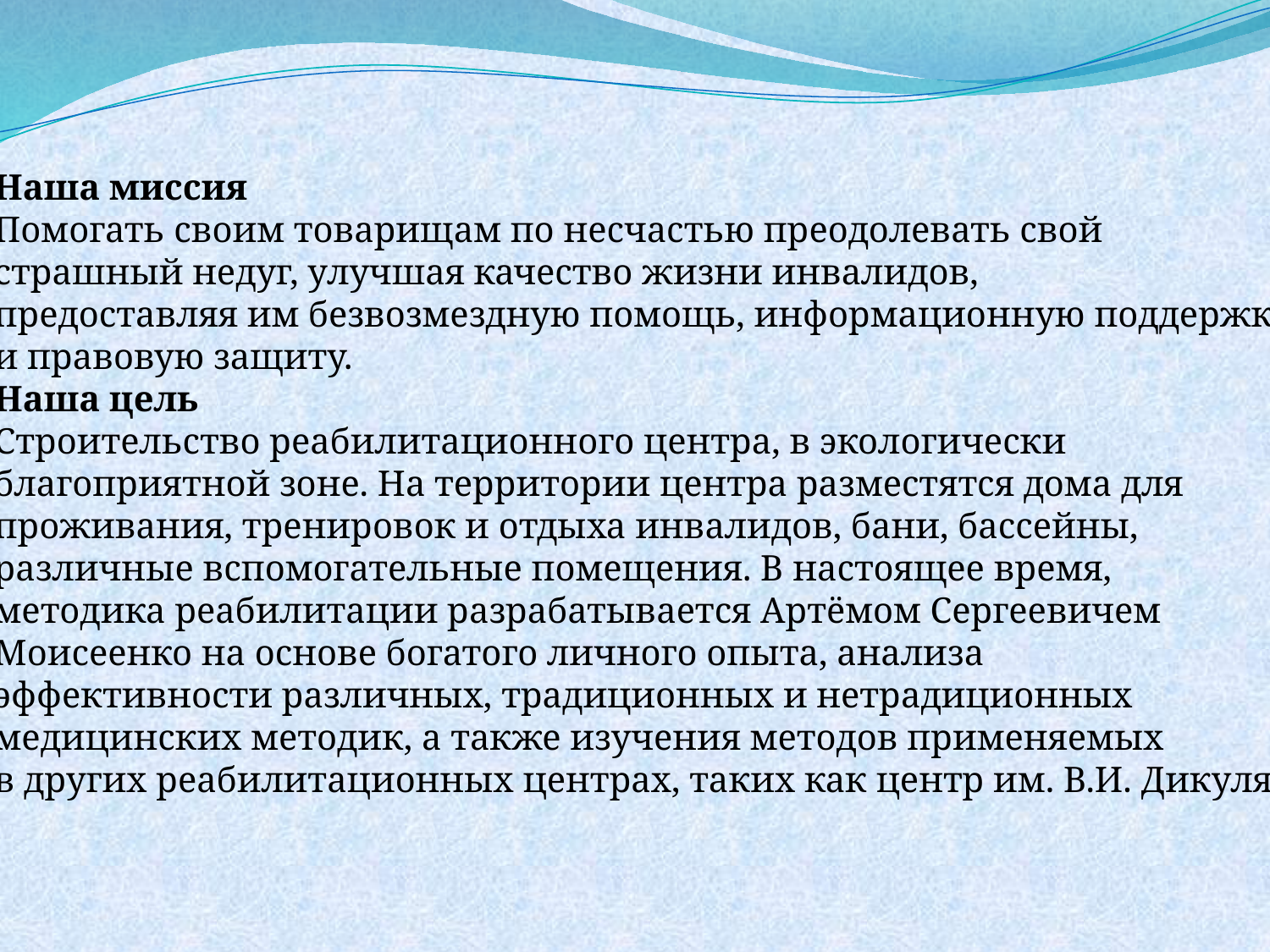

Наша миссия
Помогать своим товарищам по несчастью преодолевать свой
страшный недуг, улучшая качество жизни инвалидов,
предоставляя им безвозмездную помощь, информационную поддержку
и правовую защиту.
Наша цель
Строительство реабилитационного центра, в экологически
благоприятной зоне. На территории центра разместятся дома для
проживания, тренировок и отдыха инвалидов, бани, бассейны,
различные вспомогательные помещения. В настоящее время,
методика реабилитации разрабатывается Артёмом Сергеевичем
Моисеенко на основе богатого личного опыта, анализа
эффективности различных, традиционных и нетрадиционных
медицинских методик, а также изучения методов применяемых
в других реабилитационных центрах, таких как центр им. В.И. Дикуля